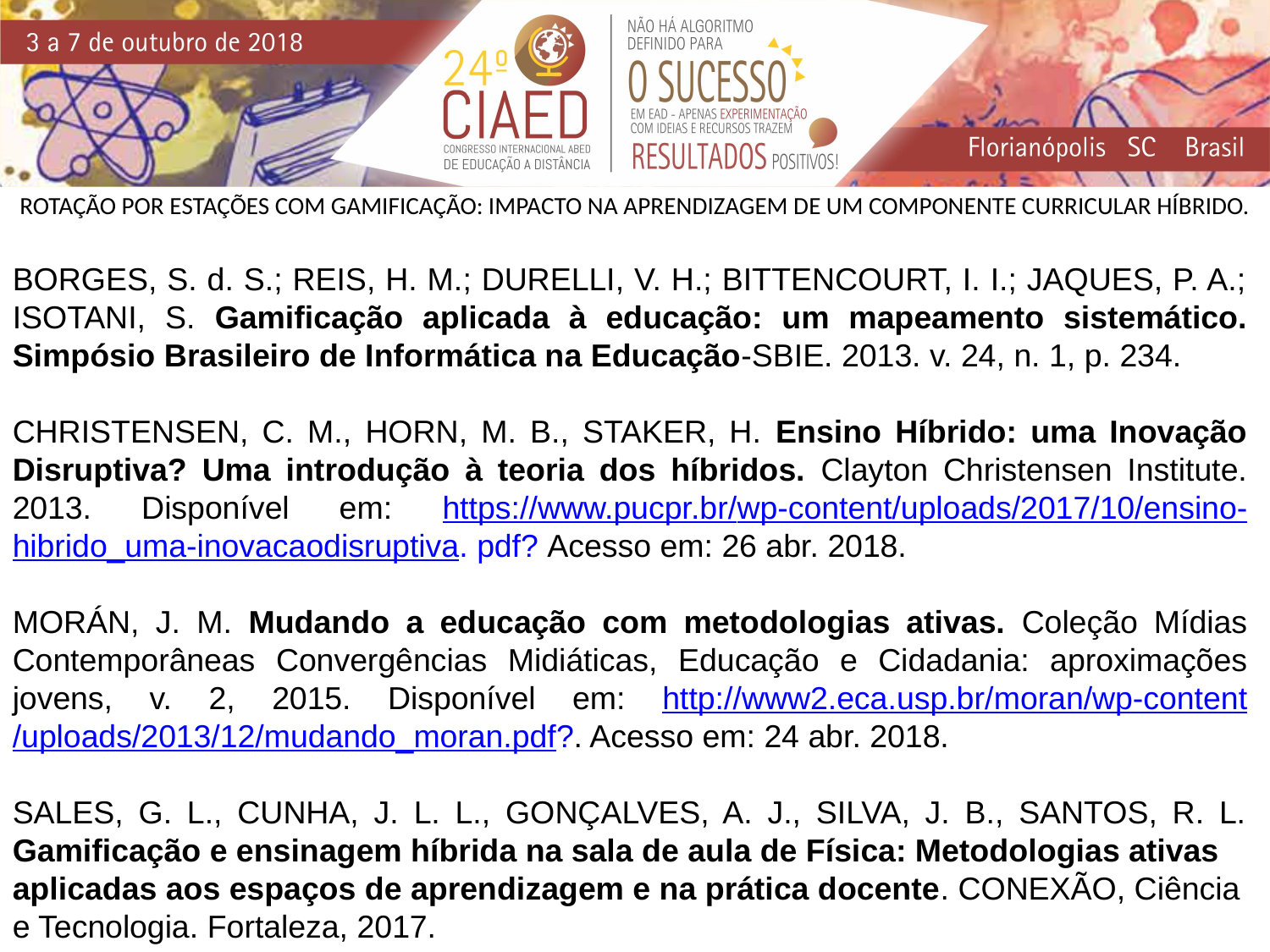

ROTAÇÃO POR ESTAÇÕES COM GAMIFICAÇÃO: IMPACTO NA APRENDIZAGEM DE UM COMPONENTE CURRICULAR HÍBRIDO.
BORGES, S. d. S.; REIS, H. M.; DURELLI, V. H.; BITTENCOURT, I. I.; JAQUES, P. A.; ISOTANI, S. Gamificação aplicada à educação: um mapeamento sistemático. Simpósio Brasileiro de Informática na Educação-SBIE. 2013. v. 24, n. 1, p. 234.

CHRISTENSEN, C. M., HORN, M. B., STAKER, H. Ensino Híbrido: uma Inovação Disruptiva? Uma introdução à teoria dos híbridos. Clayton Christensen Institute. 2013. Disponível em: https://www.pucpr.br/wp-content/uploads/2017/10/ensino-hibrido_uma-inovacaodisruptiva. pdf? Acesso em: 26 abr. 2018.

MORÁN, J. M. Mudando a educação com metodologias ativas. Coleção Mídias Contemporâneas Convergências Midiáticas, Educação e Cidadania: aproximações jovens, v. 2, 2015. Disponível em: http://www2.eca.usp.br/moran/wp-content/uploads/2013/12/mudando_moran.pdf?. Acesso em: 24 abr. 2018.

SALES, G. L., CUNHA, J. L. L., GONÇALVES, A. J., SILVA, J. B., SANTOS, R. L. Gamificação e ensinagem híbrida na sala de aula de Física: Metodologias ativas
aplicadas aos espaços de aprendizagem e na prática docente. CONEXÃO, Ciência
e Tecnologia. Fortaleza, 2017.